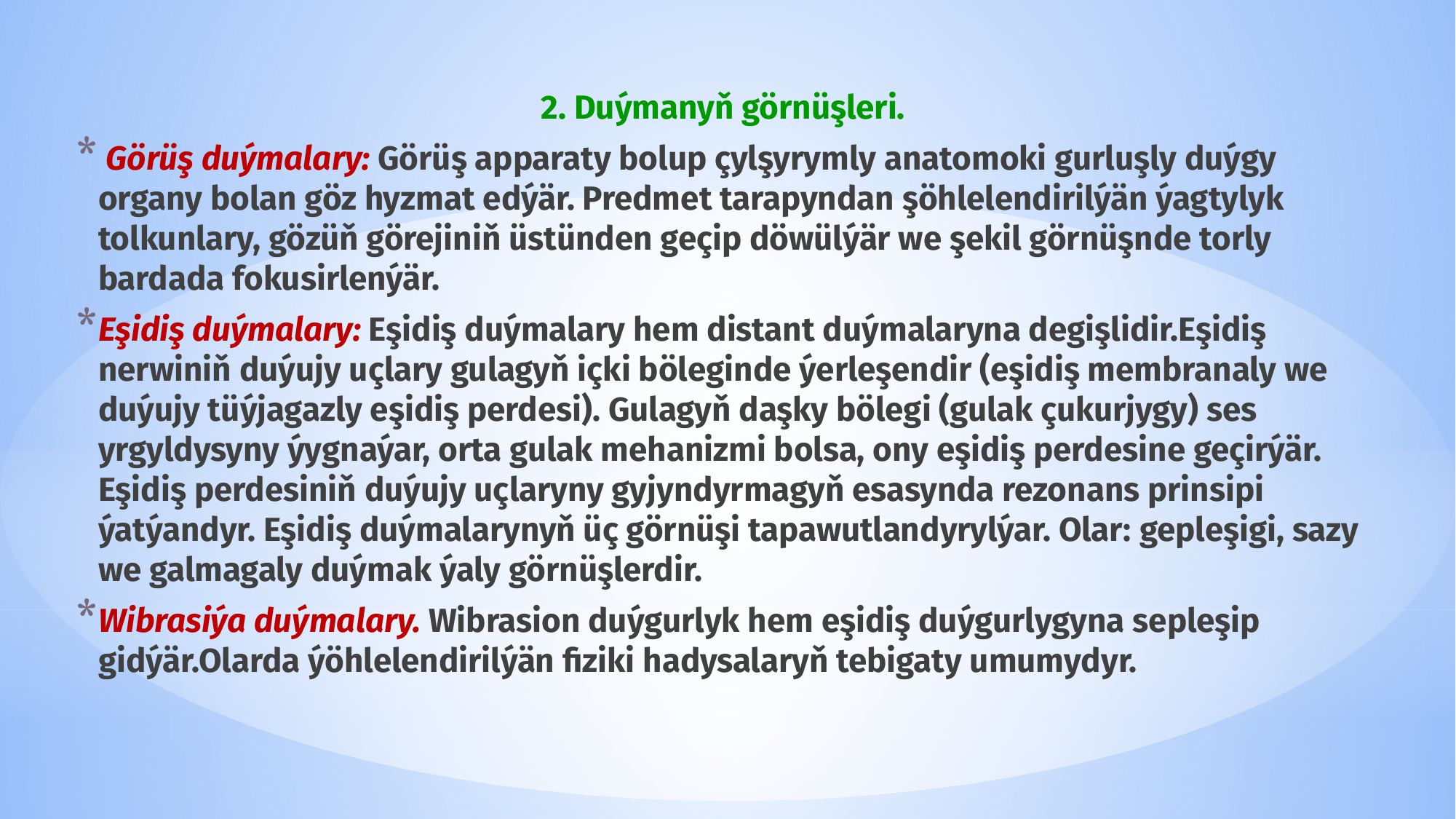

2. Duýmanyň görnüşleri.
 Görüş duýmalary: Görüş apparaty bolup çylşyrymly anatomoki gurluşly duýgy organy bolan göz hyzmat edýär. Predmet tarapyndan şöhlelendirilýän ýagtylyk tolkunlary, gözüň görejiniň üstünden geçip döwülýär we şekil görnüşnde torly bardada fokusirlenýär.
Eşidiş duýmalary: Eşidiş duýmalary hem distant duýmalaryna degişlidir.Eşidiş nerwiniň duýujy uçlary gulagyň içki böleginde ýerleşendir (eşidiş membranaly we duýujy tüýjagazly eşidiş perdesi). Gulagyň daşky bölegi (gulak çukurjygy) ses yrgyldysyny ýygnaýar, orta gulak mehanizmi bolsa, ony eşidiş perdesine geçirýär. Eşidiş perdesiniň duýujy uçlaryny gyjyndyrmagyň esasynda rezonans prinsipi ýatýandyr. Eşidiş duýmalarynyň üç görnüşi tapawutlandyrylýar. Olar: gepleşigi, sazy we galmagaly duýmak ýaly görnüşlerdir.
Wibrasiýa duýmalary. Wibrasion duýgurlyk hem eşidiş duýgurlygyna sepleşip gidýär.Olarda ýöhlelendirilýän fiziki hadysalaryň tebigaty umumydyr.